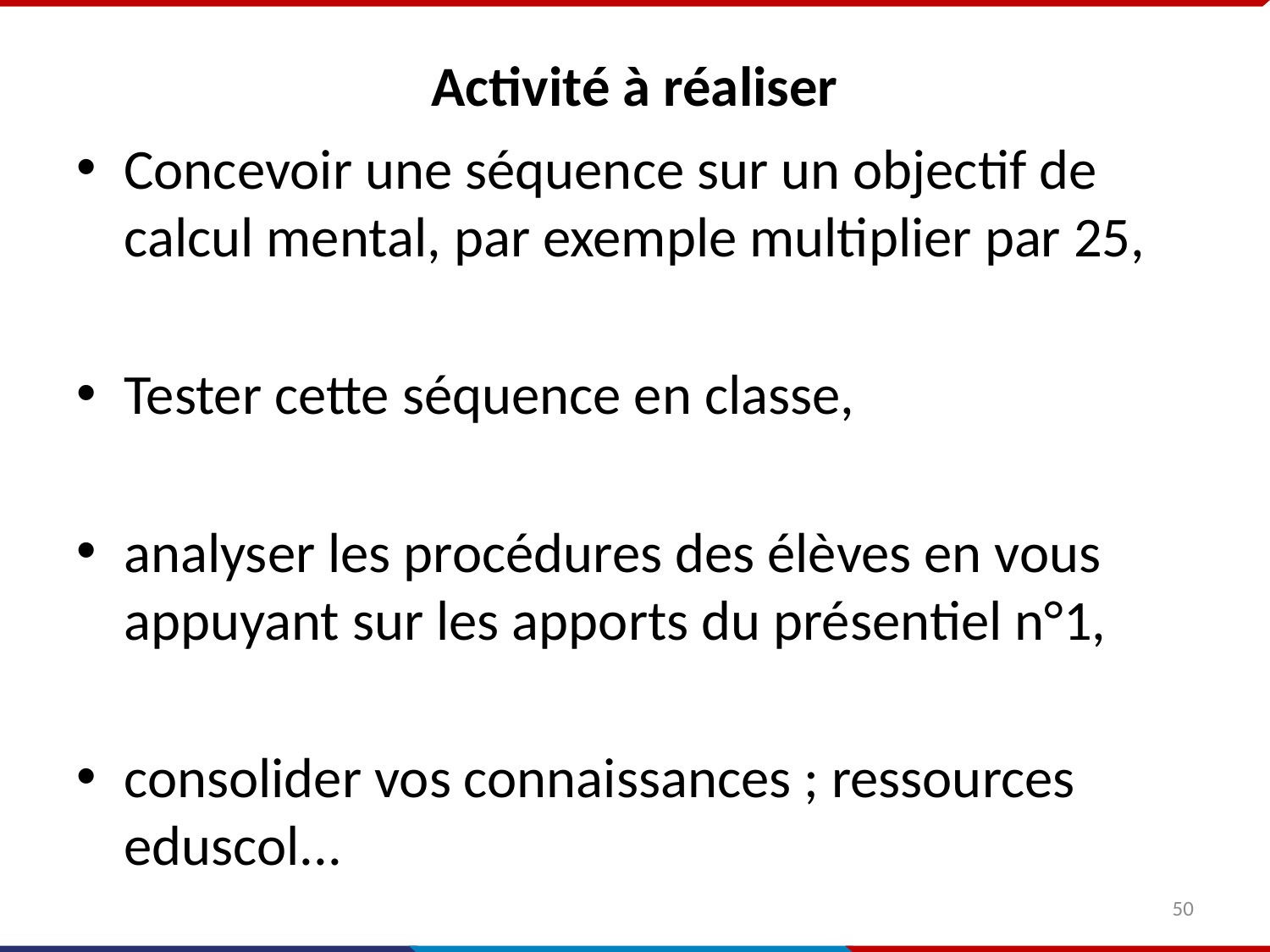

# Activité à réaliser
Concevoir une séquence sur un objectif de calcul mental, par exemple multiplier par 25,

Tester cette séquence en classe,

analyser les procédures des élèves en vous appuyant sur les apports du présentiel n°1,

consolider vos connaissances ; ressources eduscol...
50